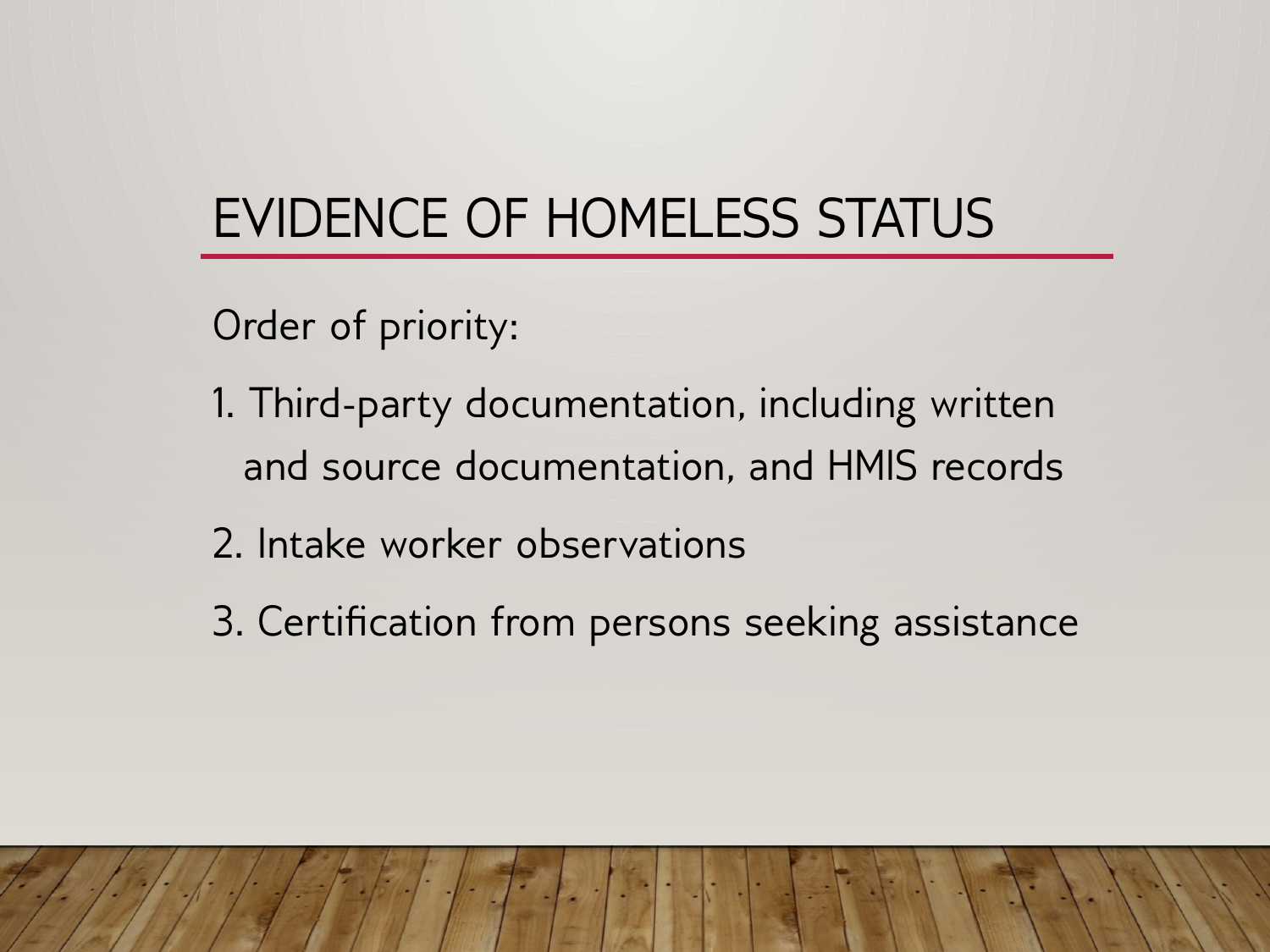

# evidence of homeless status
Order of priority:
1. Third-party documentation, including written and source documentation, and HMIS records
2. Intake worker observations
3. Certification from persons seeking assistance